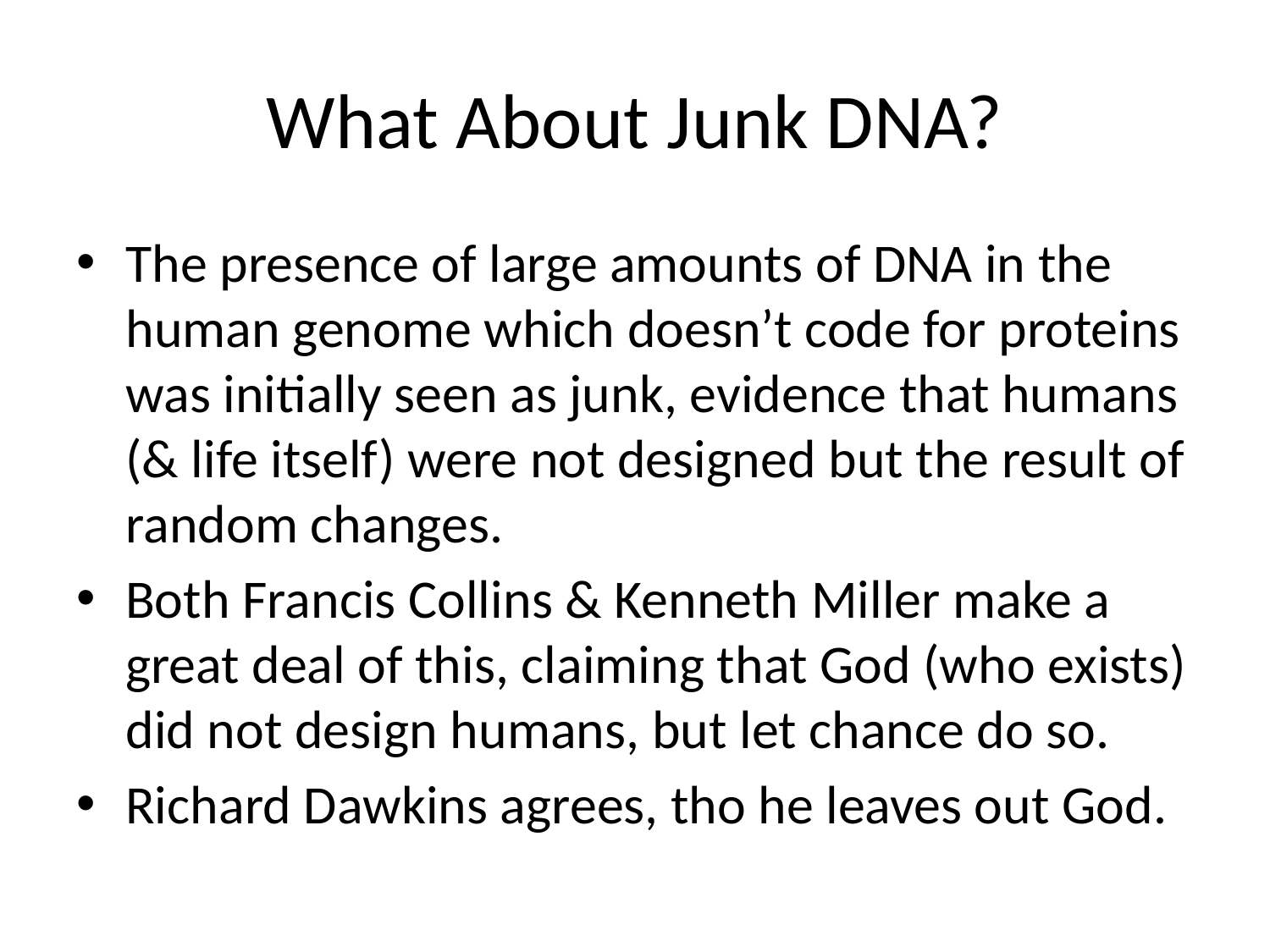

# What About Junk DNA?
The presence of large amounts of DNA in the human genome which doesn’t code for proteins was initially seen as junk, evidence that humans (& life itself) were not designed but the result of random changes.
Both Francis Collins & Kenneth Miller make a great deal of this, claiming that God (who exists) did not design humans, but let chance do so.
Richard Dawkins agrees, tho he leaves out God.